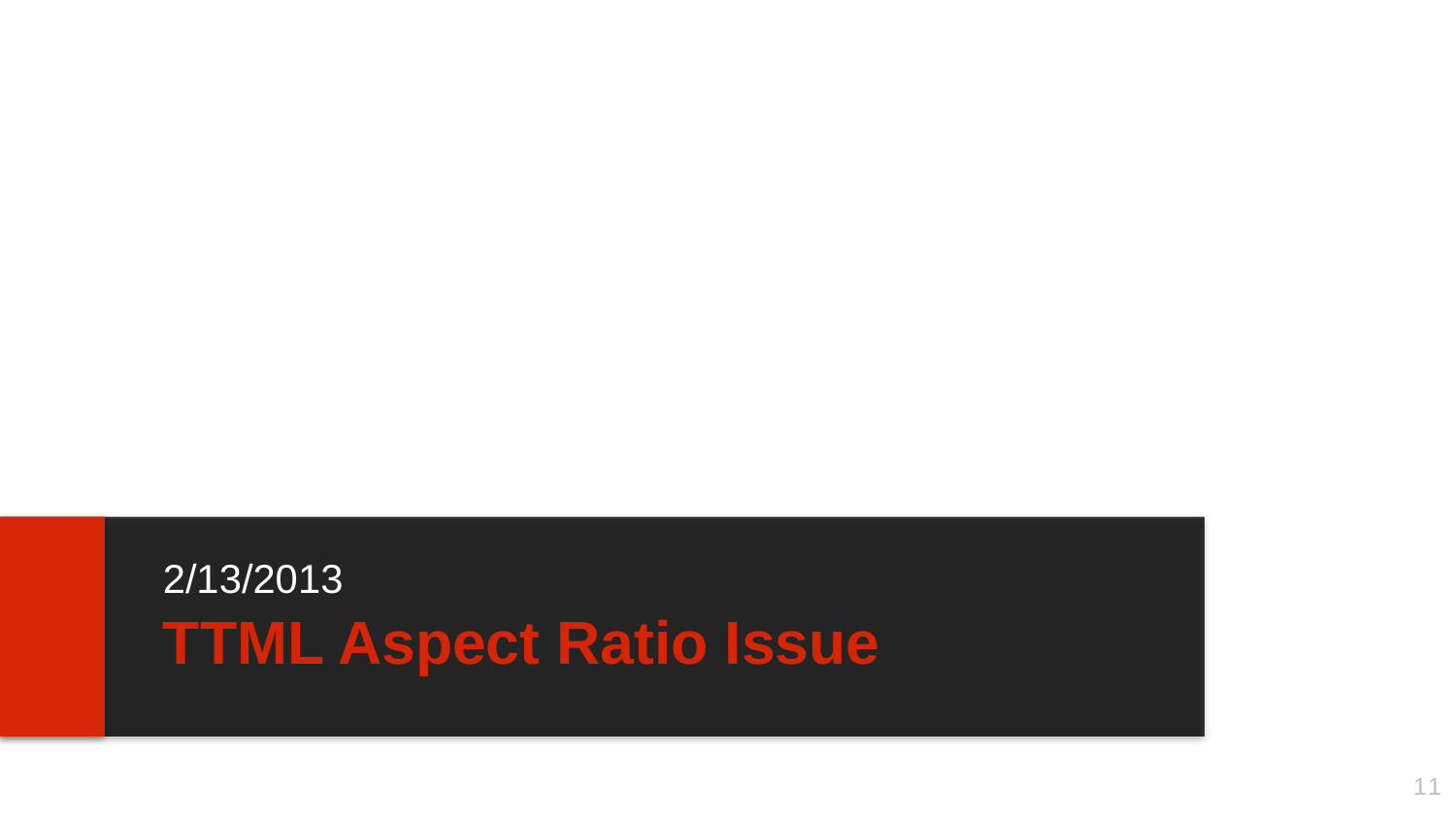

2/13/2013
# TTML Aspect Ratio Issue
1